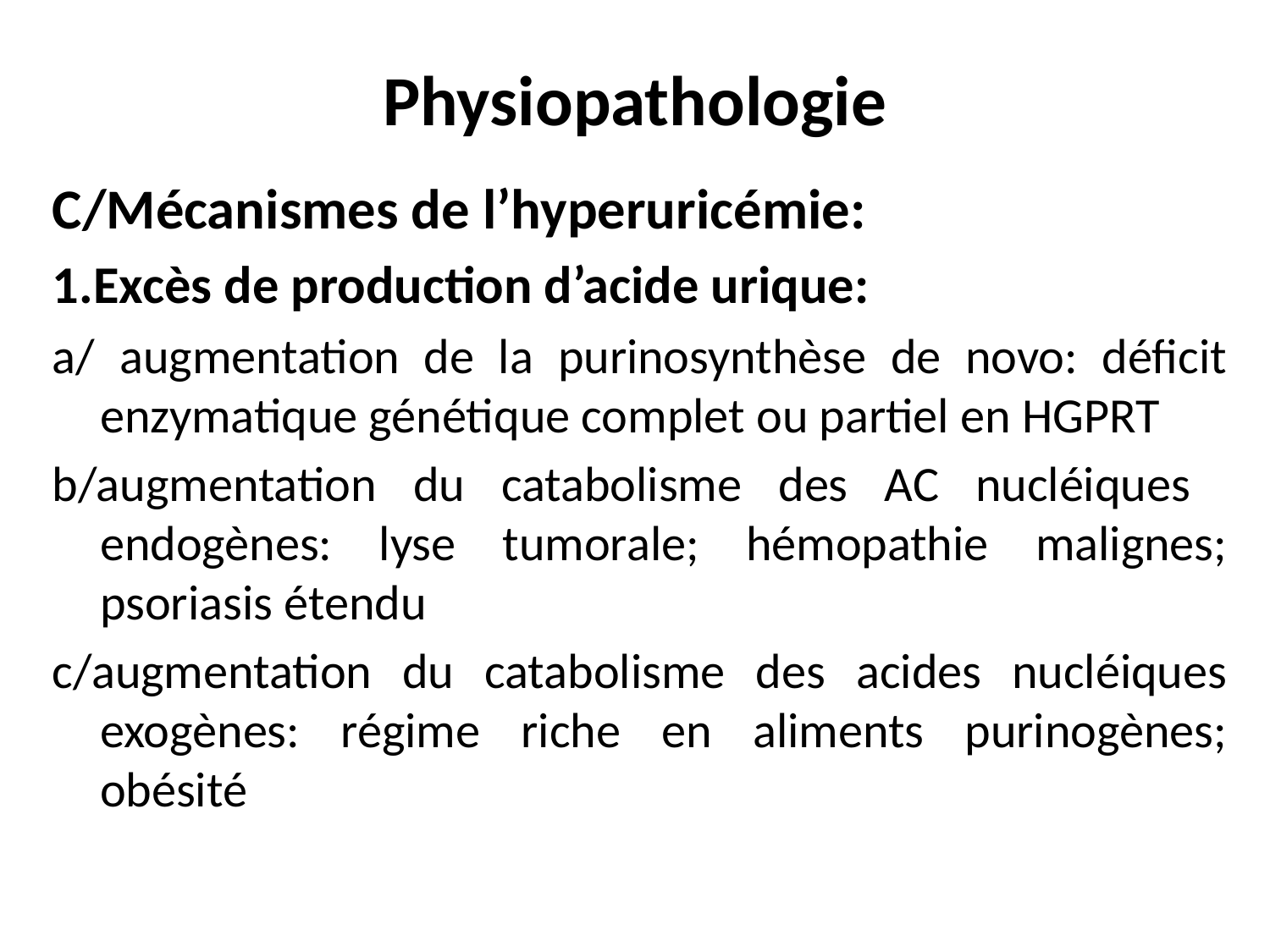

# Physiopathologie
C/Mécanismes de l’hyperuricémie:
1.Excès de production d’acide urique:
a/ augmentation de la purinosynthèse de novo: déficit enzymatique génétique complet ou partiel en HGPRT
b/augmentation du catabolisme des AC nucléiques  endogènes: lyse tumorale; hémopathie malignes; psoriasis étendu
c/augmentation du catabolisme des acides nucléiques exogènes: régime riche en aliments purinogènes; obésité